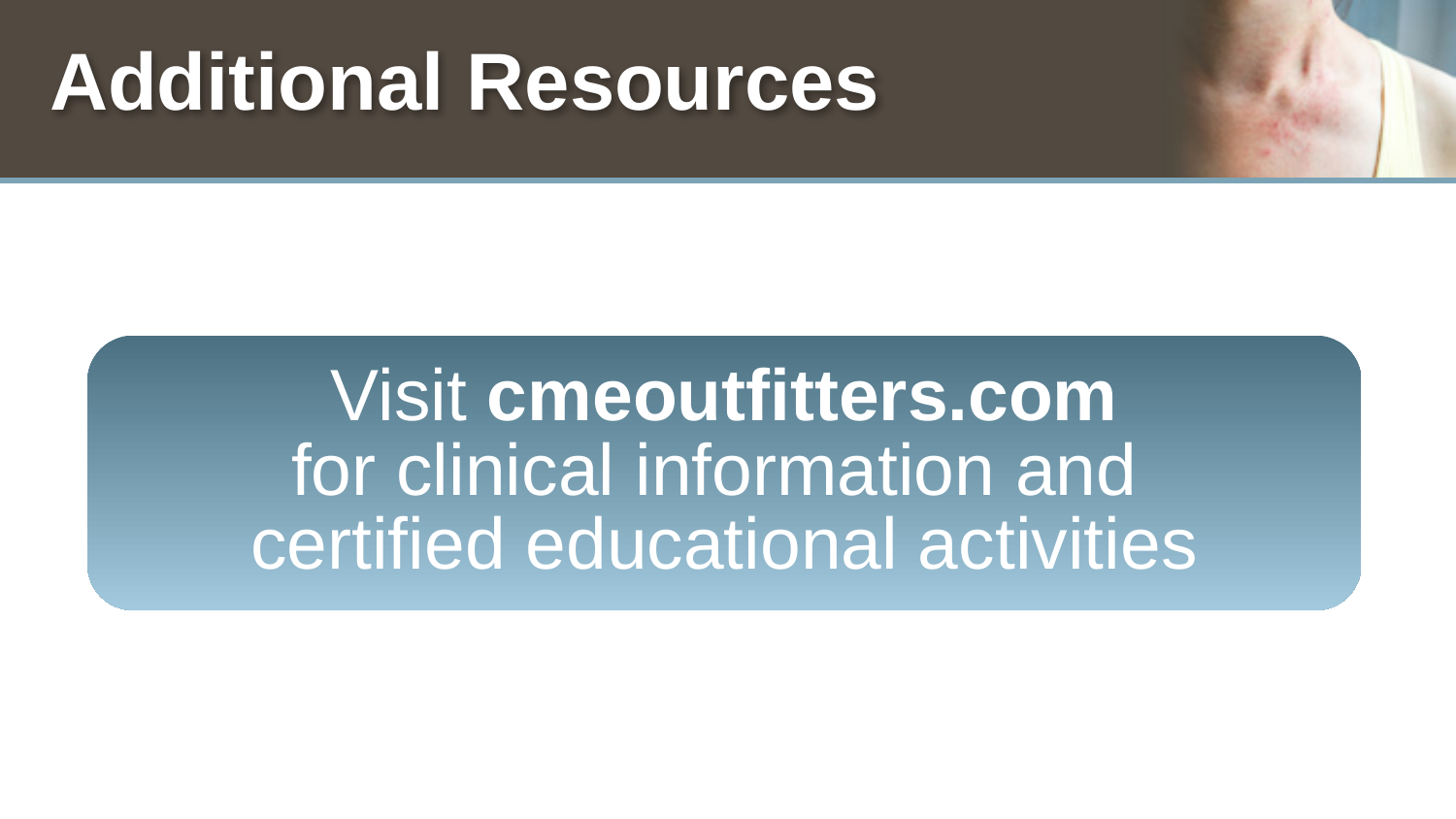

# Additional Resources

Visit cmeoutfitters.com
for clinical information and
certified educational activities